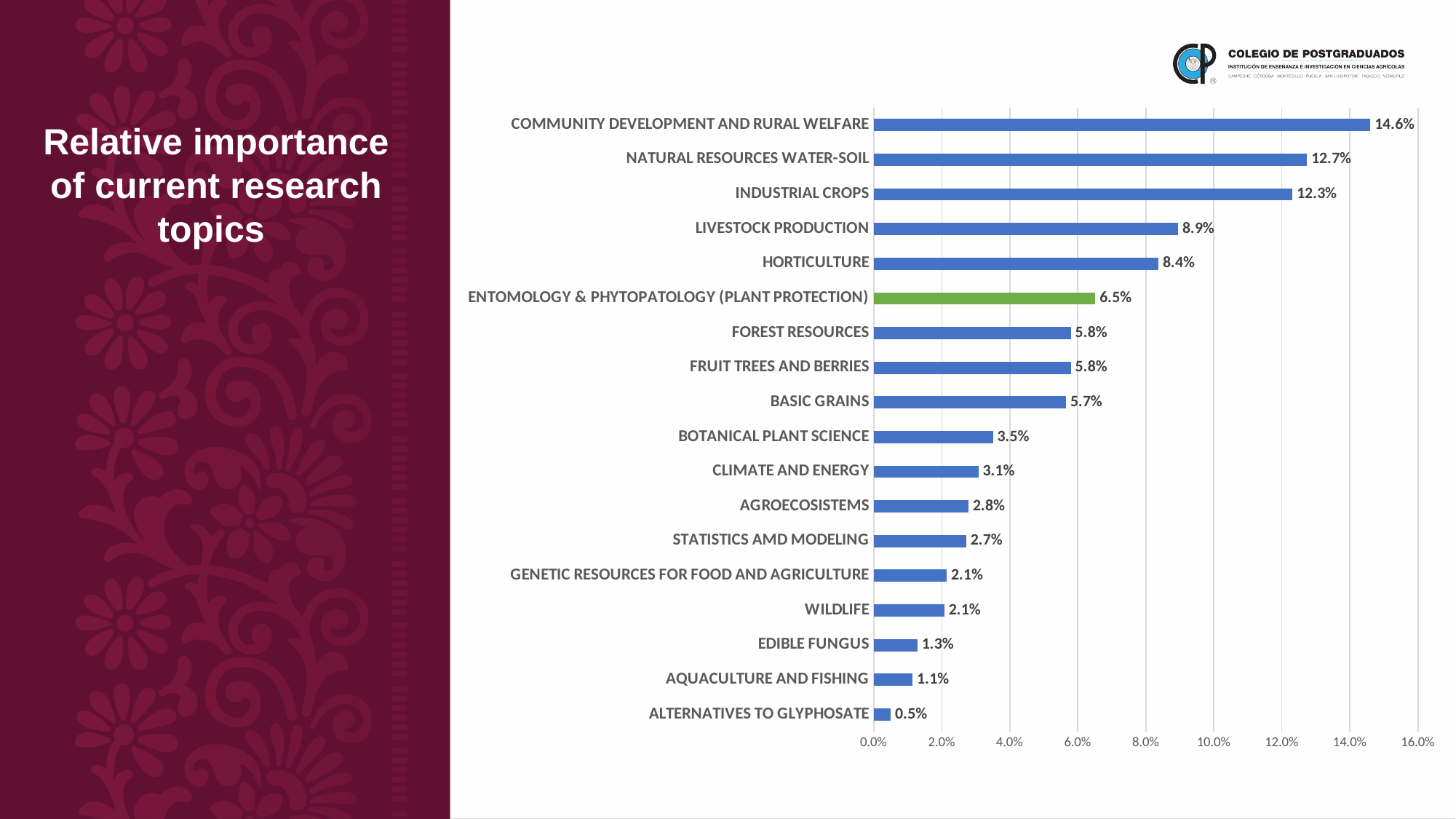

### Chart

| Category |  |
|---|---|
| ALTERNATIVES TO GLYPHOSATE | 0.005010737294201861 |
| AQUACULTURE AND FISHING | 0.01145311381531854 |
| EDIBLE FUNGUS | 0.012884753042233358 |
| WILDLIFE | 0.020758768790264854 |
| GENETIC RESOURCES FOR FOOD AND AGRICULTURE | 0.021474588403722263 |
| STATISTICS AMD MODELING | 0.02720114531138153 |
| AGROECOSISTEMS | 0.02791696492483894 |
| CLIMATE AND ENERGY | 0.030780243378668574 |
| BOTANICAL PLANT SCIENCE | 0.03507516105941303 |
| BASIC GRAINS | 0.05654974946313529 |
| FRUIT TREES AND BERRIES | 0.05798138869005011 |
| FOREST RESOURCES | 0.05798138869005011 |
| ENTOMOLOGY & PHYTOPATOLOGY (PLANT PROTECTION) | 0.06513958482462419 |
| HORTICULTURE | 0.08375089477451682 |
| LIVESTOCK PRODUCTION | 0.08947745168217609 |
| INDUSTRIAL CROPS | 0.1231209735146743 |
| NATURAL RESOURCES WATER-SOIL | 0.12741589119541877 |
| COMMUNITY DEVELOPMENT AND RURAL WELFARE | 0.14602720114531137 |
Relative importance of current research topics